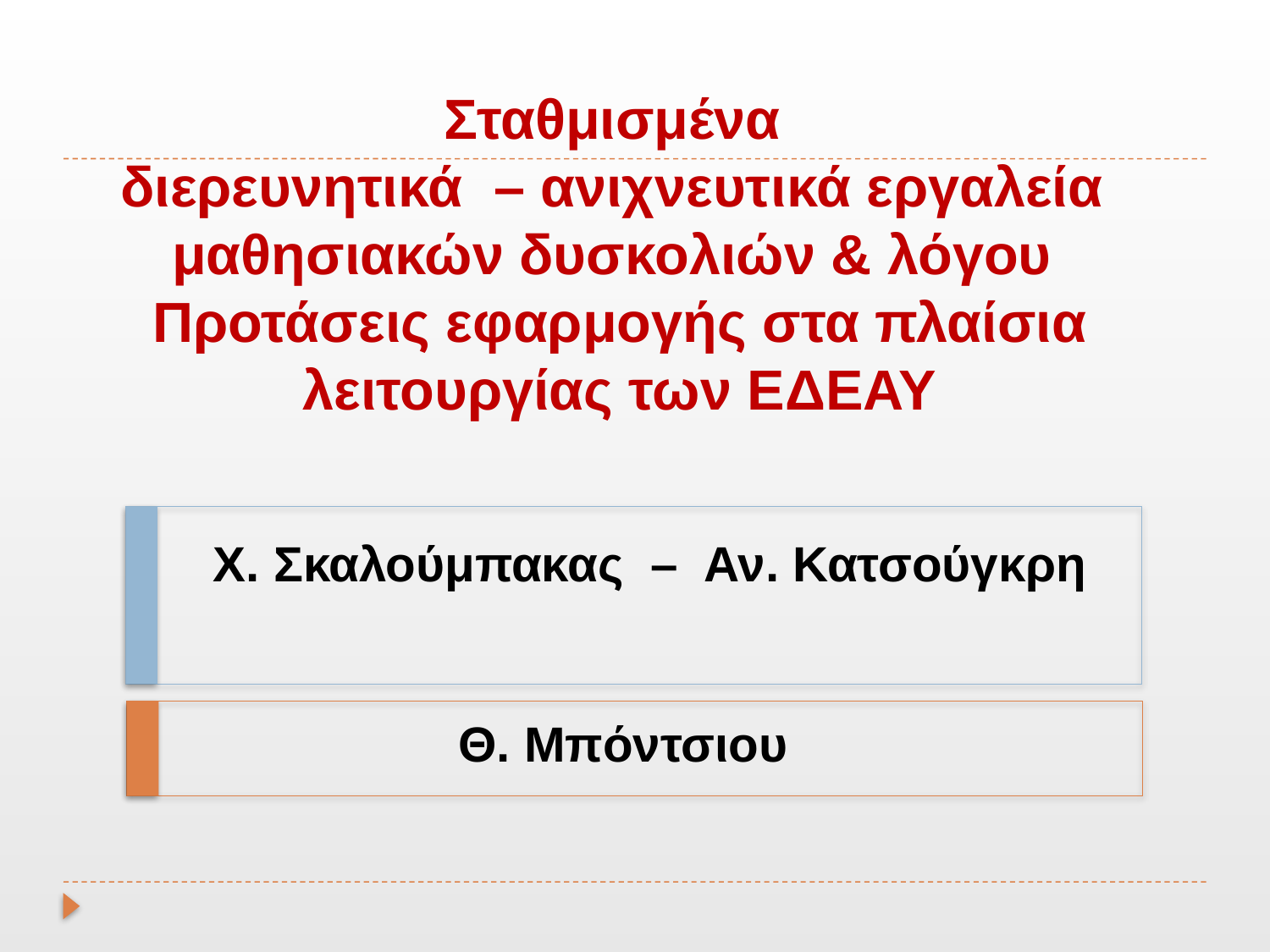

# Σταθμισμένα διερευνητικά  – ανιχνευτικά εργαλεία  μαθησιακών δυσκολιών & λόγου Προτάσεις εφαρμογής στα πλαίσια λειτουργίας των ΕΔΕΑΥ
Χ. Σκαλούμπακας  –  Αν. Κατσούγκρη

Θ. Μπόντσιου